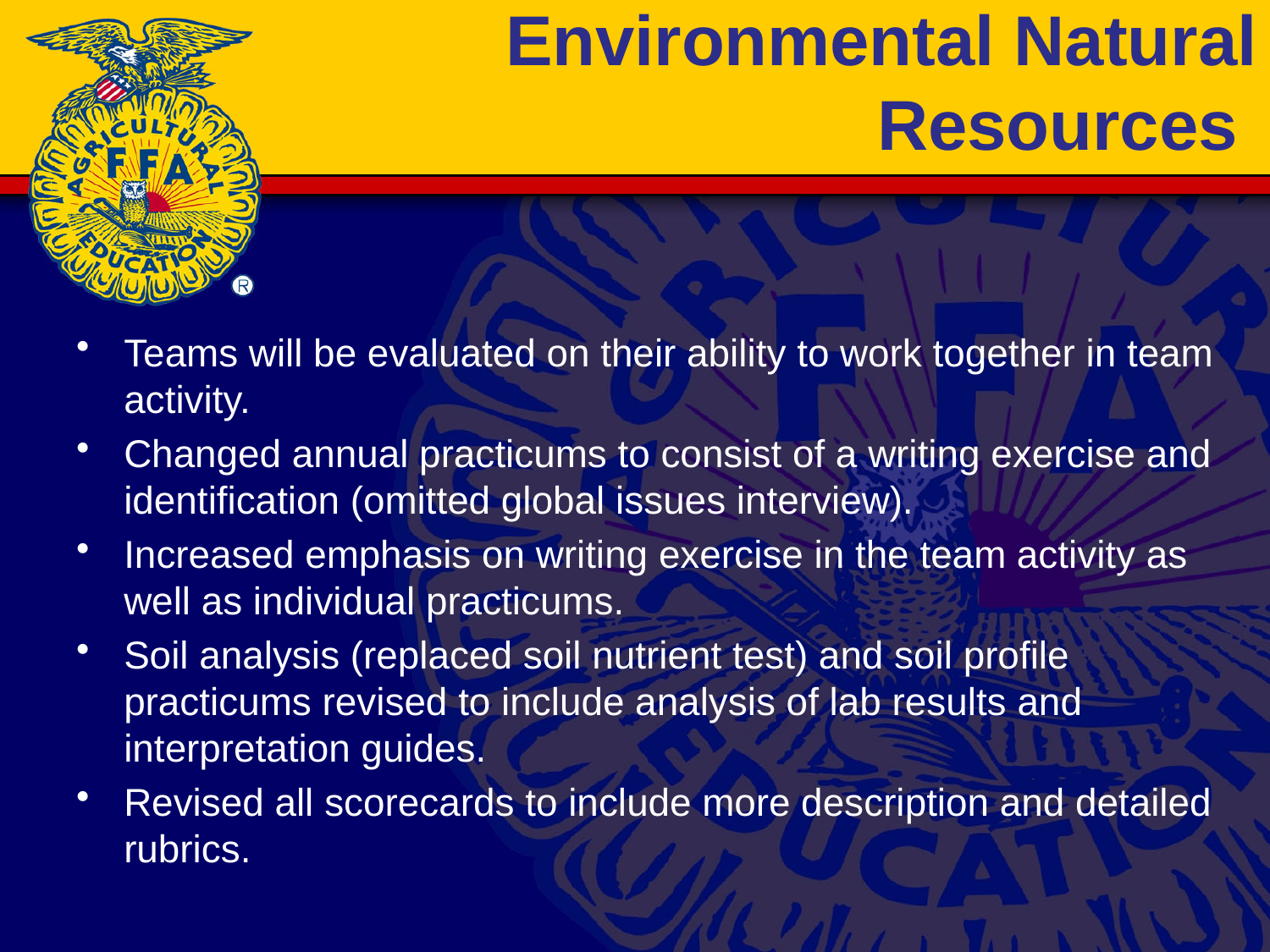

# Environmental Natural Resources

Teams will be evaluated on their ability to work together in team activity.
Changed annual practicums to consist of a writing exercise and identification (omitted global issues interview).
Increased emphasis on writing exercise in the team activity as well as individual practicums.
Soil analysis (replaced soil nutrient test) and soil profile practicums revised to include analysis of lab results and interpretation guides.
Revised all scorecards to include more description and detailed rubrics.